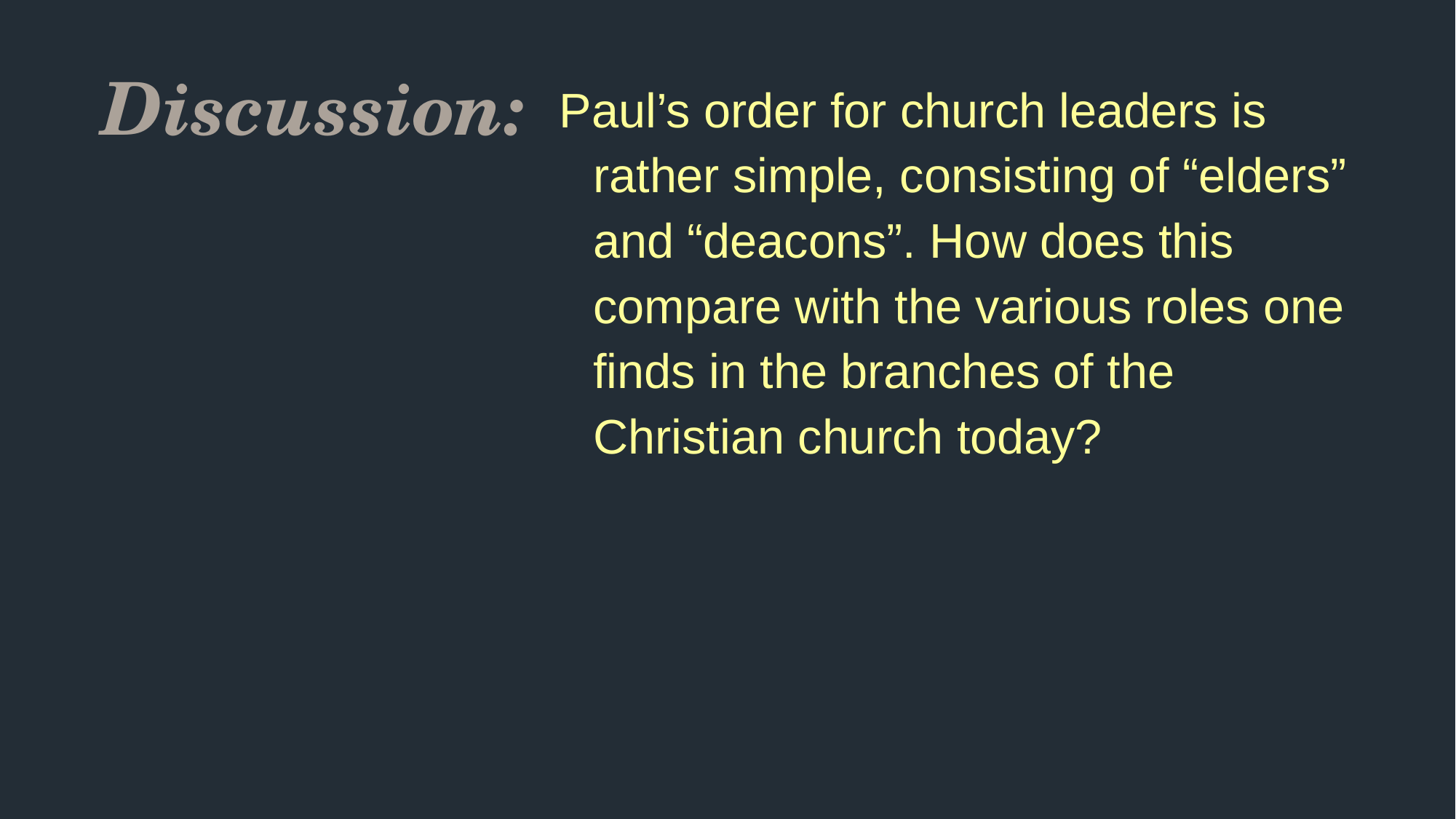

Discussion:
Paul’s order for church leaders is rather simple, consisting of “elders” and “deacons”. How does this compare with the various roles one finds in the branches of the Christian church today?